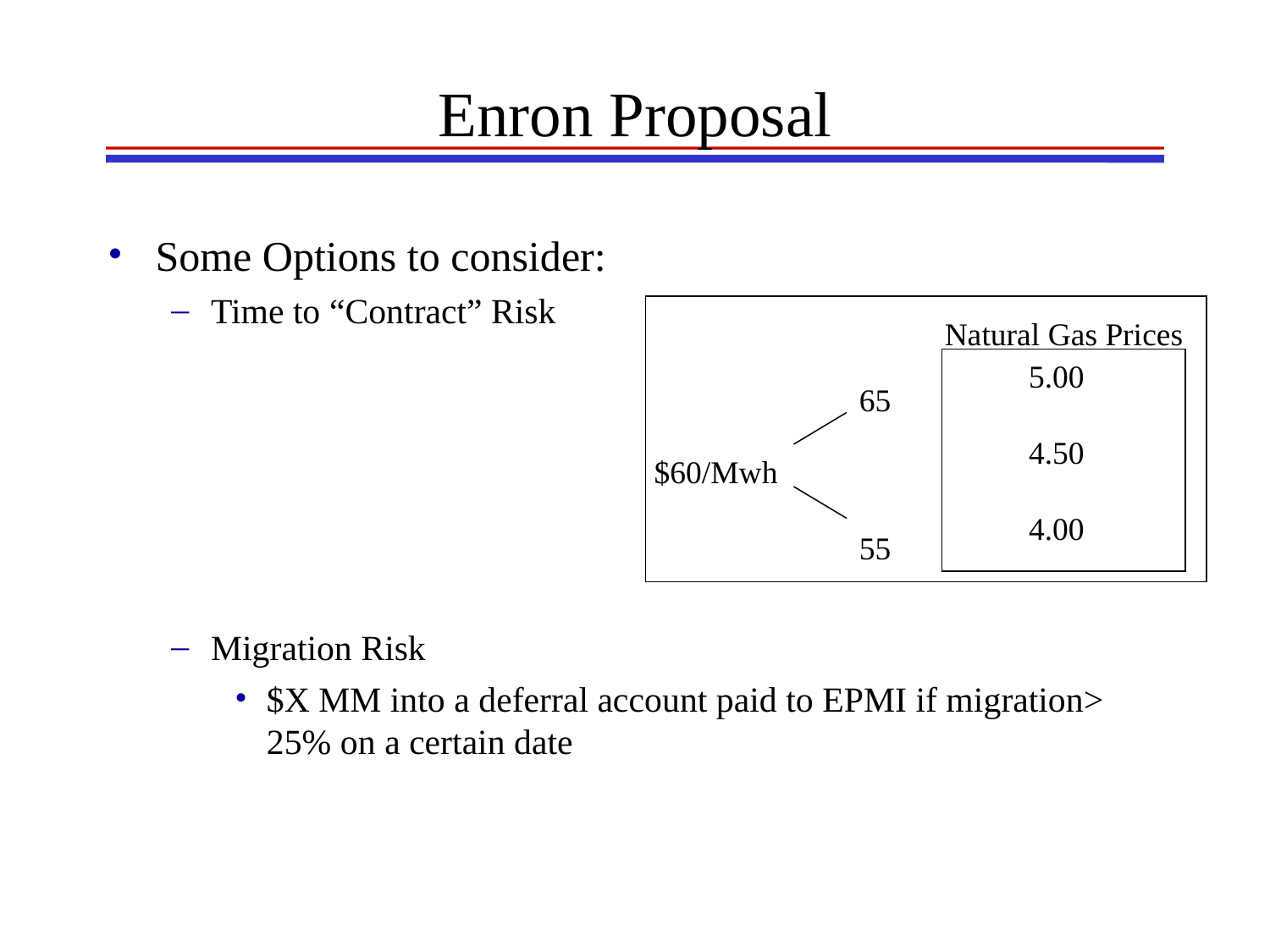

# Enron Proposal
Some Options to consider:
Time to “Contract” Risk

Migration Risk
$X MM into a deferral account paid to EPMI if migration> 25% on a certain date

Natural Gas Prices

5.00

4.50

4.00
65

$60/Mwh

55